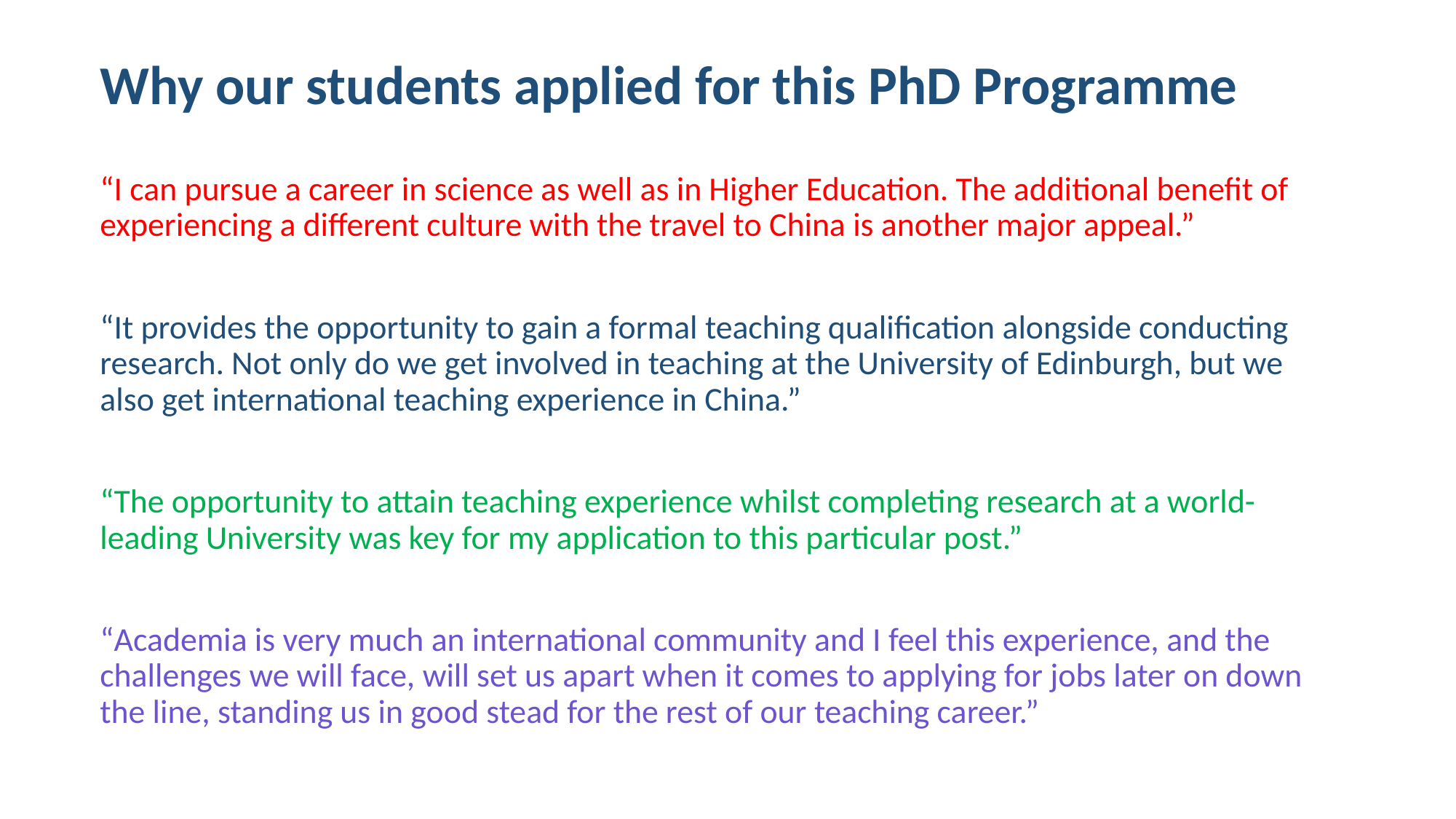

# Why our students applied for this PhD Programme
“I can pursue a career in science as well as in Higher Education. The additional benefit of experiencing a different culture with the travel to China is another major appeal.”

“It provides the opportunity to gain a formal teaching qualification alongside conducting research. Not only do we get involved in teaching at the University of Edinburgh, but we also get international teaching experience in China.”

“The opportunity to attain teaching experience whilst completing research at a world-leading University was key for my application to this particular post.”

“Academia is very much an international community and I feel this experience, and the challenges we will face, will set us apart when it comes to applying for jobs later on down the line, standing us in good stead for the rest of our teaching career.”